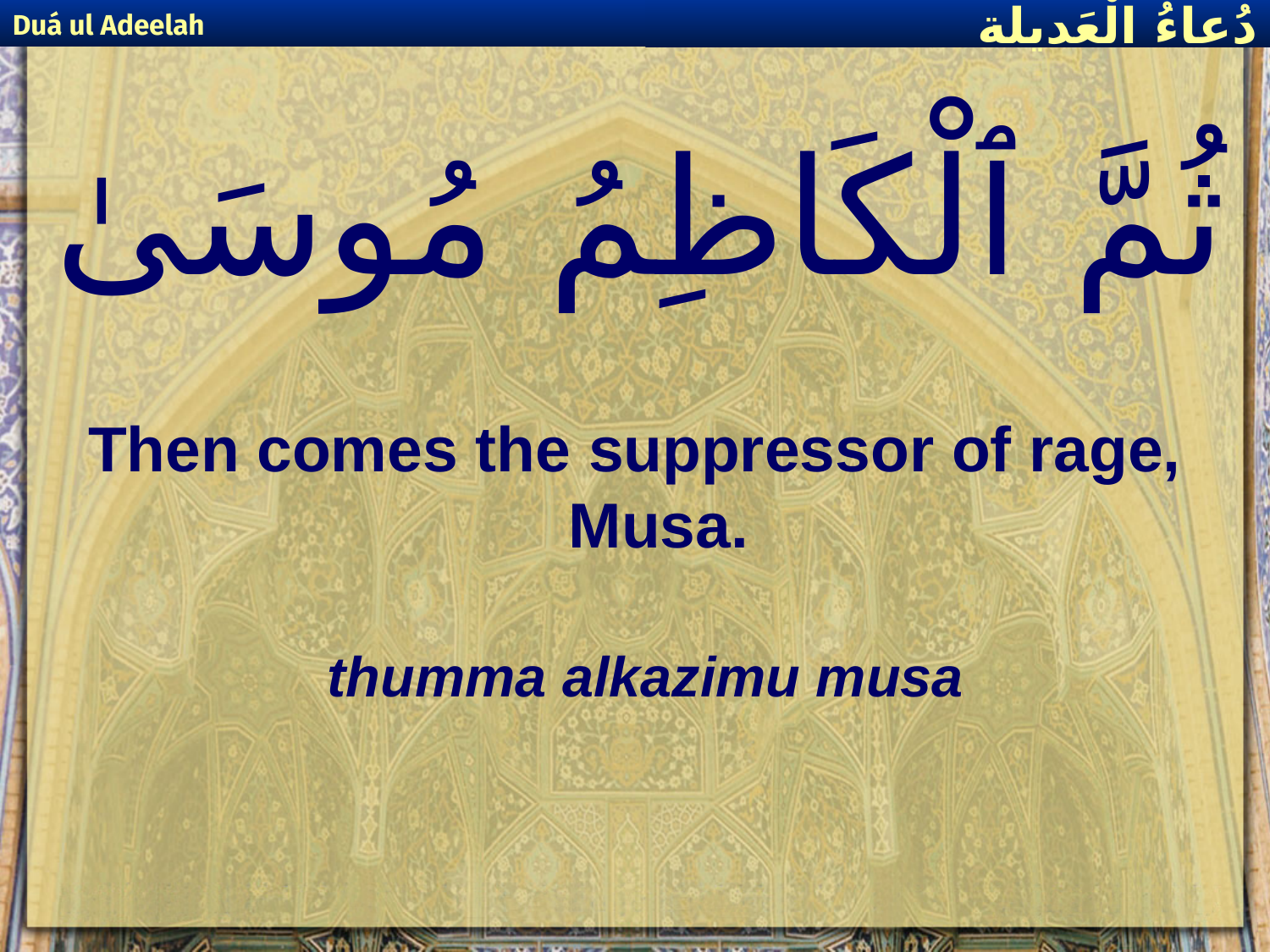

Duá ul Adeelah
دُعاءُ الْعَديلة
# ثُمَّ ٱلْكَاظِمُ مُوسَىٰ
Then comes the suppressor of rage, Musa.
thumma alkazimu musa